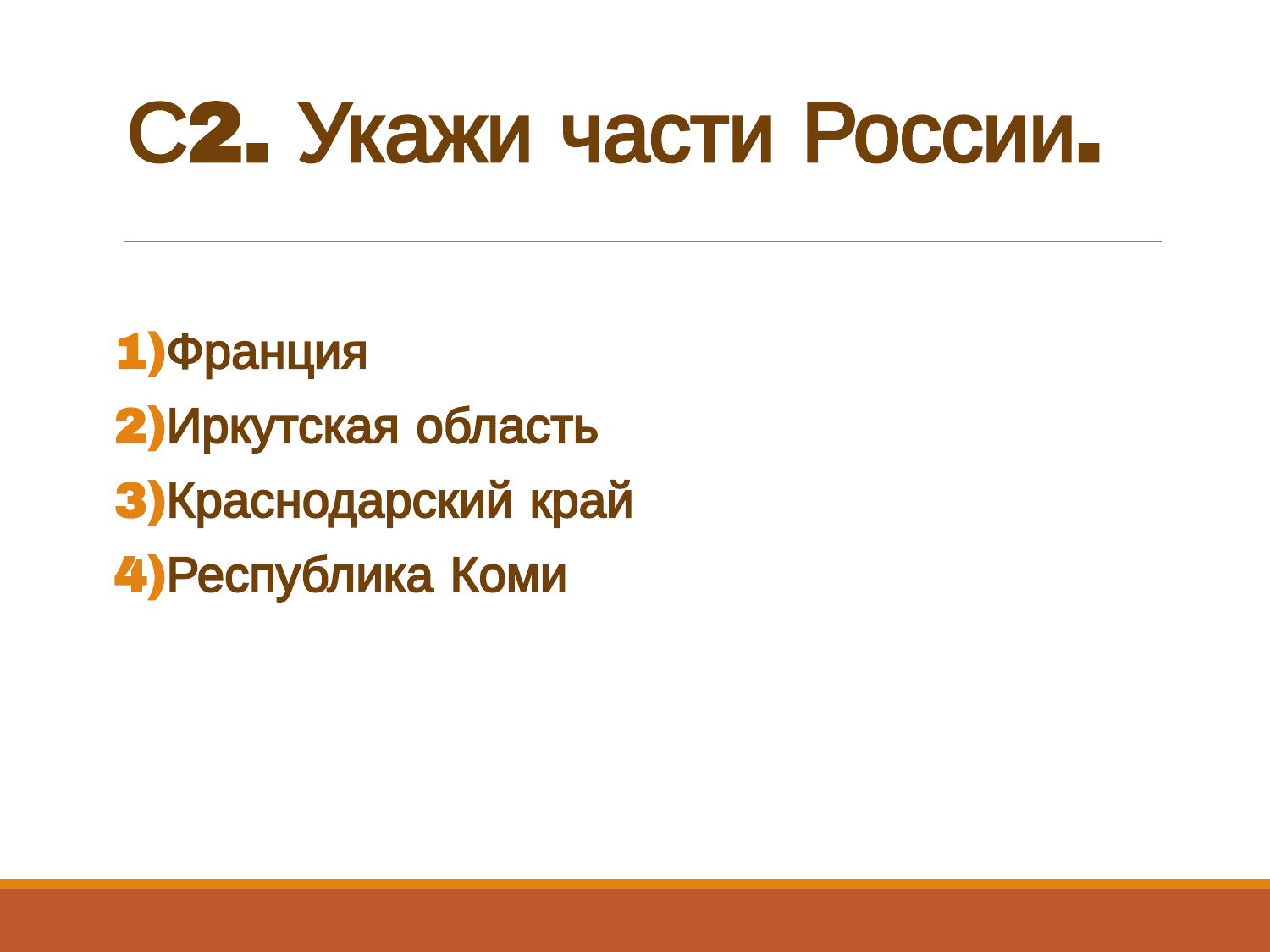

# С2. Укажи части России.
Франция
Иркутская область
Краснодарский край
Республика Коми